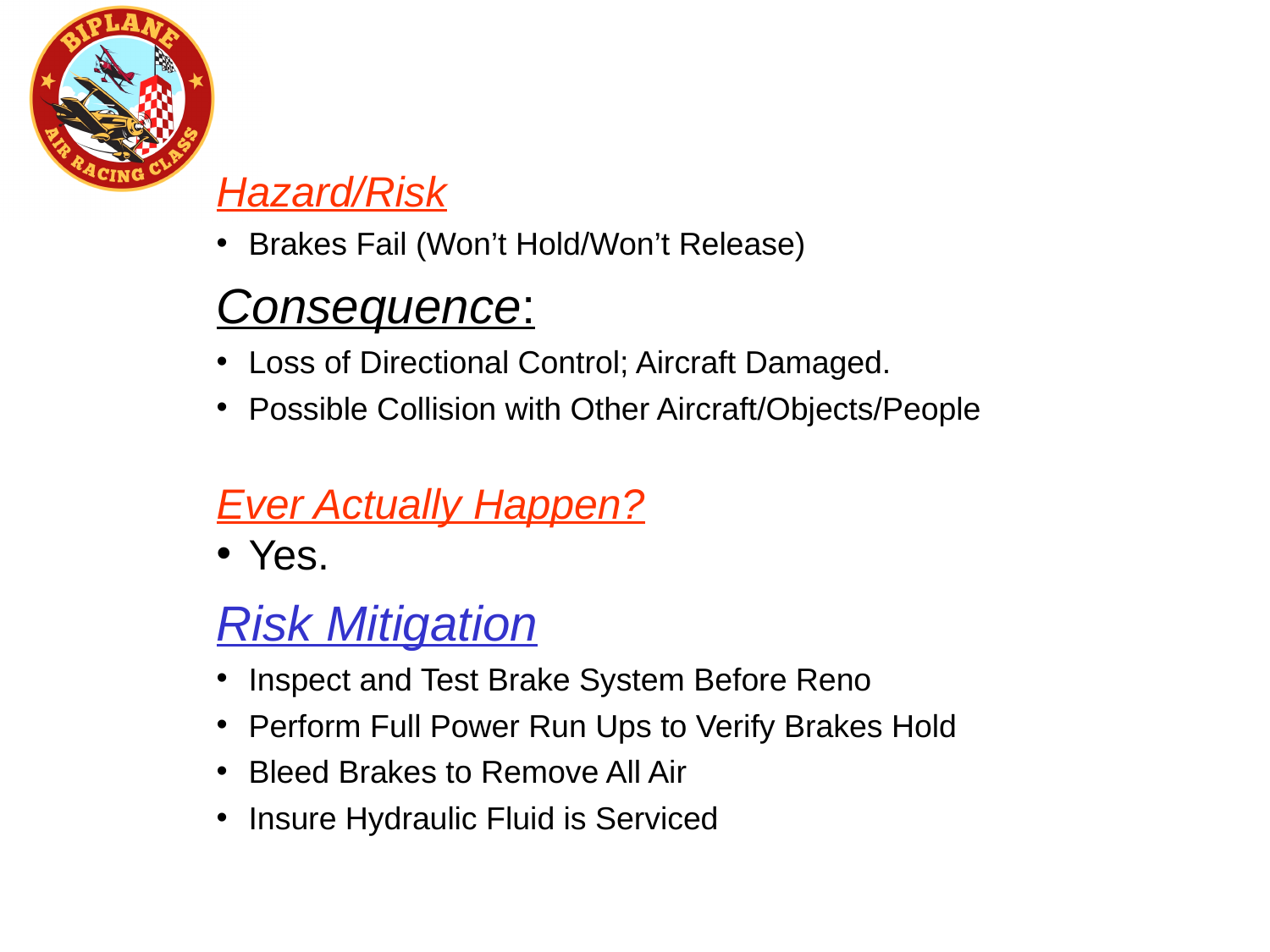

Hazard/Risk
Brakes Fail (Won’t Hold/Won’t Release)
Consequence:
Loss of Directional Control; Aircraft Damaged.
Possible Collision with Other Aircraft/Objects/People

Ever Actually Happen?
Yes.
Risk Mitigation
Inspect and Test Brake System Before Reno
Perform Full Power Run Ups to Verify Brakes Hold
Bleed Brakes to Remove All Air
Insure Hydraulic Fluid is Serviced